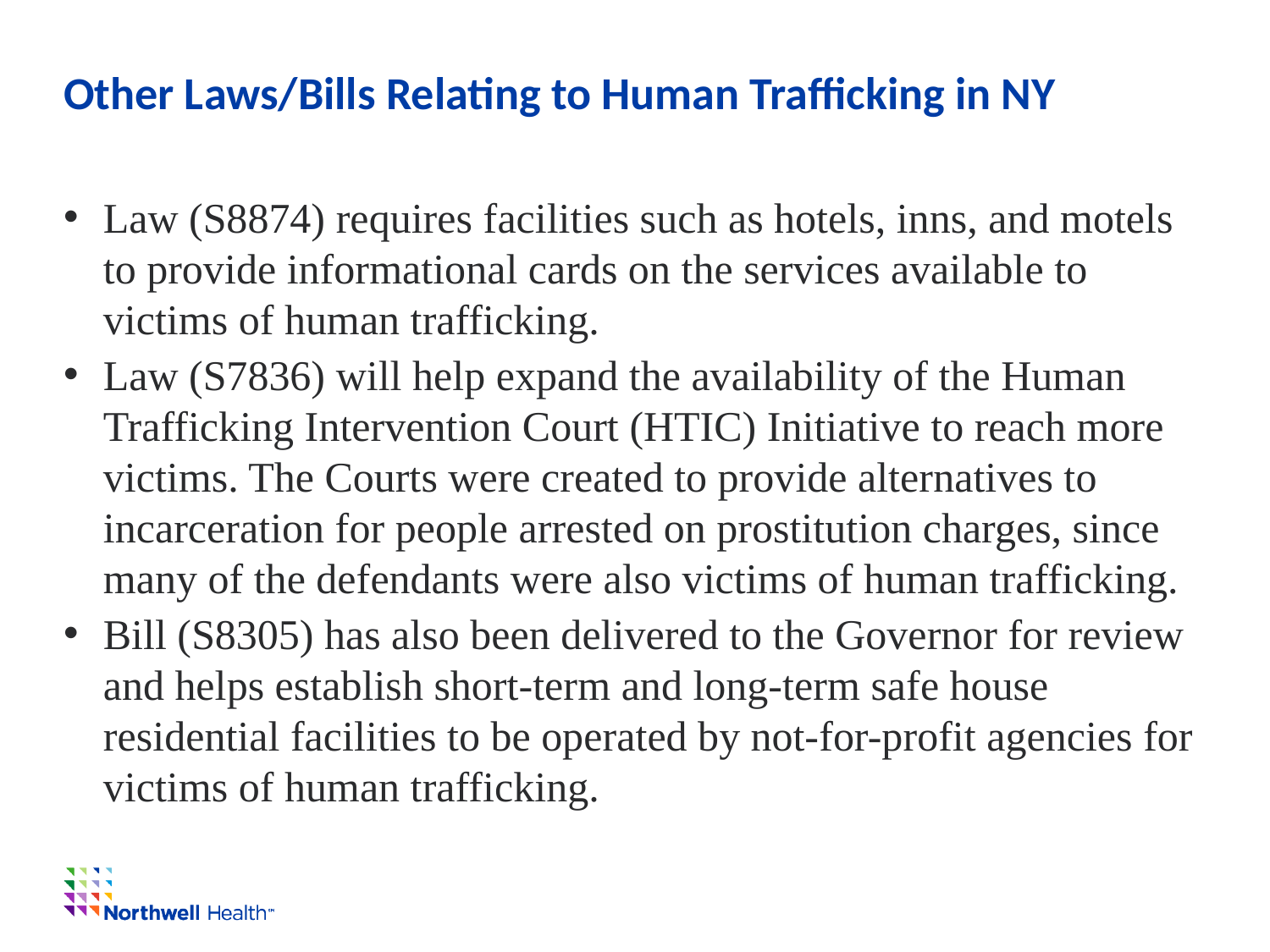

# Other Laws/Bills Relating to Human Trafficking in NY
Law (S8874) requires facilities such as hotels, inns, and motels to provide informational cards on the services available to victims of human trafficking.
Law (S7836) will help expand the availability of the Human Trafficking Intervention Court (HTIC) Initiative to reach more victims. The Courts were created to provide alternatives to incarceration for people arrested on prostitution charges, since many of the defendants were also victims of human trafficking.
Bill (S8305) has also been delivered to the Governor for review and helps establish short-term and long-term safe house residential facilities to be operated by not-for-profit agencies for victims of human trafficking.